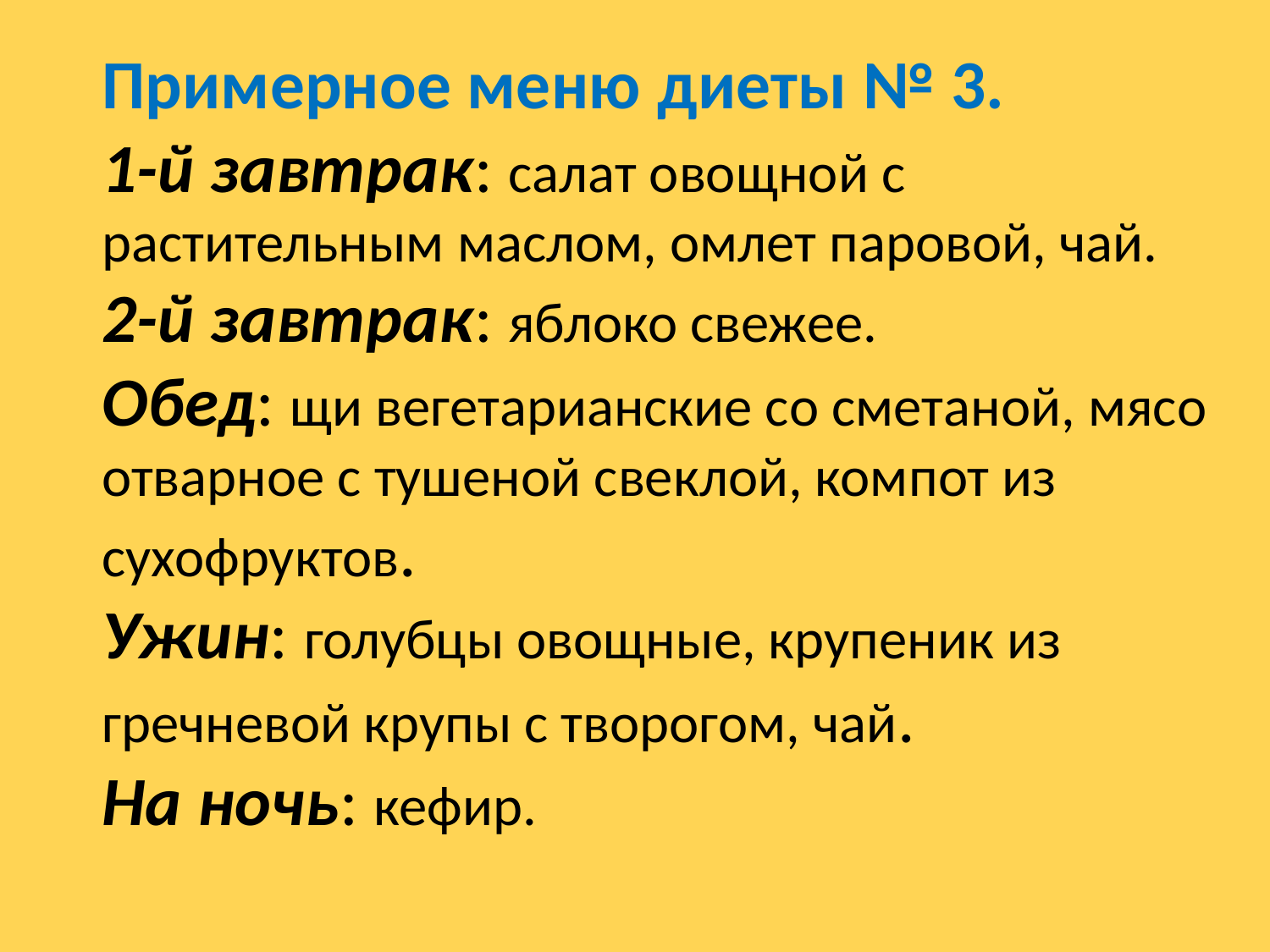

# Примерное меню диеты № 3. 1-й завтрак: салат овощной с растительным маслом, омлет паровой, чай. 2-й завтрак: яблоко свежее. Обед: щи вегетарианские со сметаной, мясо отварное с тушеной свеклой, компот из сухофруктов. Ужин: голубцы овощные, крупеник из гречневой крупы с творогом, чай. На ночь: кефир.